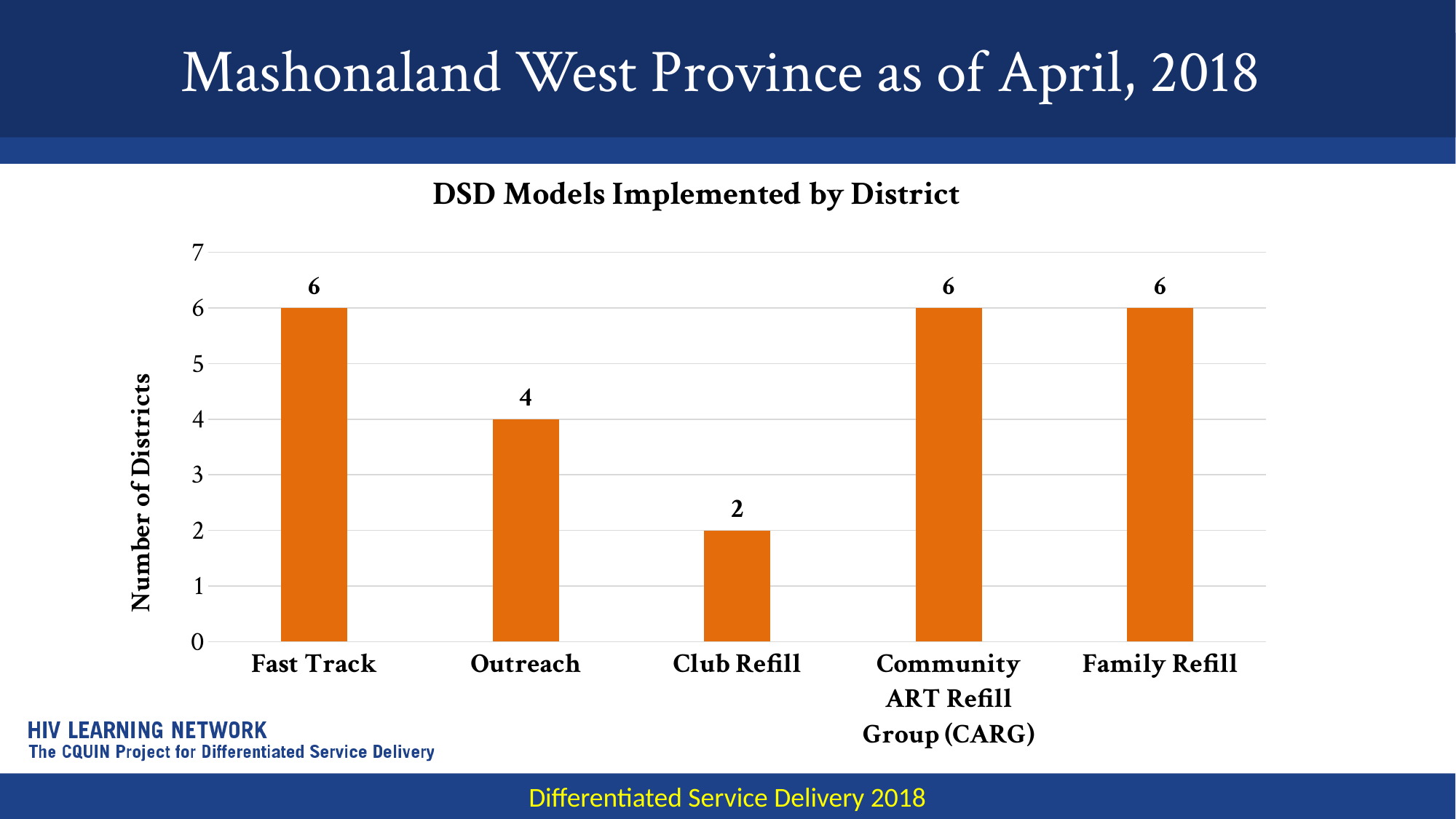

Mashonaland West Province as of April, 2018

### Chart: DSD Models Implemented by District

| Category | 24 Month Cohort |
|---|---|
| Fast Track | 6.0 |
| Outreach | 4.0 |
| Club Refill | 2.0 |
| Community ART Refill Group (CARG) | 6.0 |
| Family Refill | 6.0 |